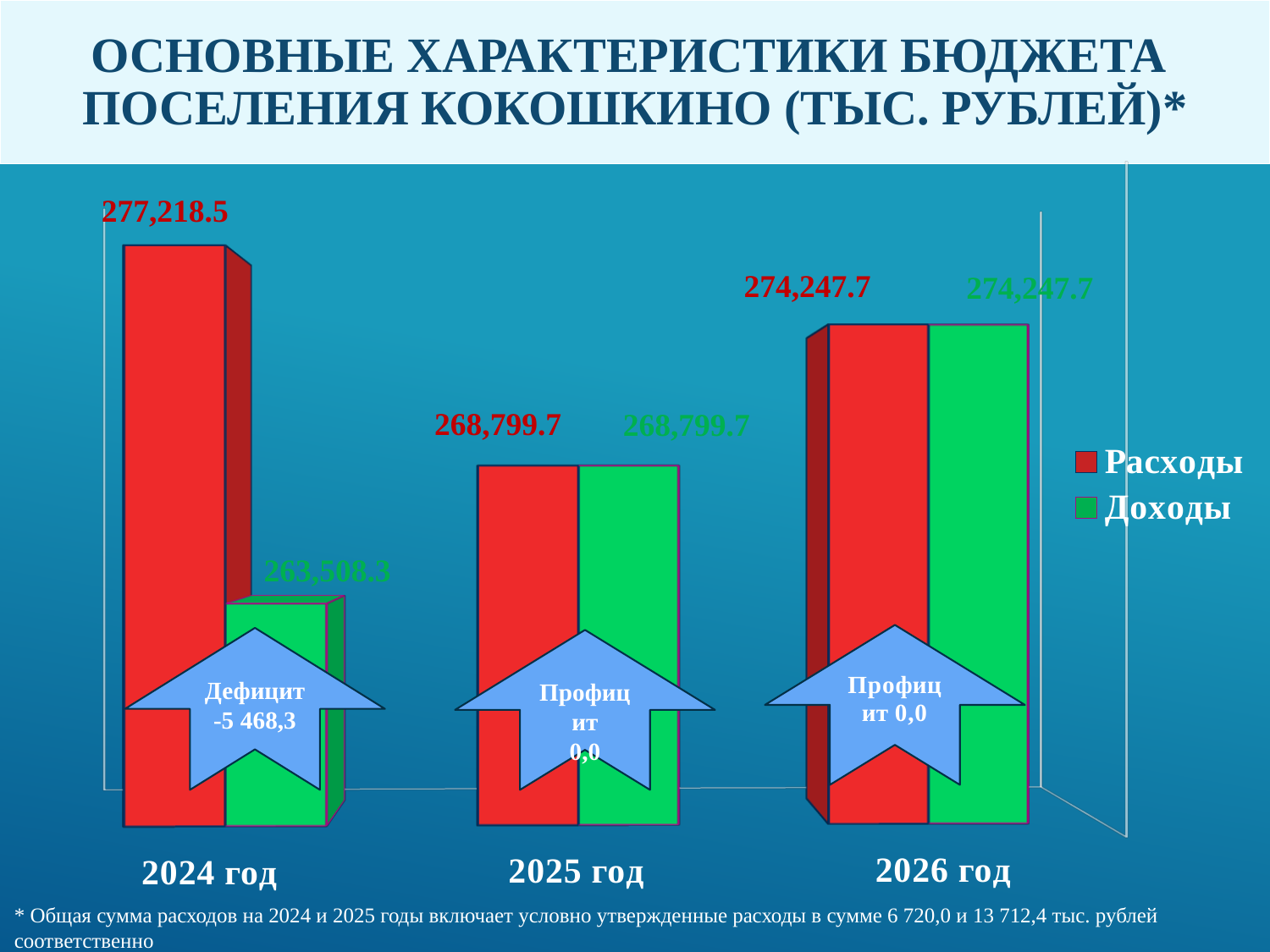

# Основные характеристики бюджета поселения Кокошкино (тыс. рублей)*

[unsupported chart]

Дефицит
-5 468,3

Профицит
0,0
* Общая сумма расходов на 2024 и 2025 годы включает условно утвержденные расходы в сумме 6 720,0 и 13 712,4 тыс. рублей соответственно